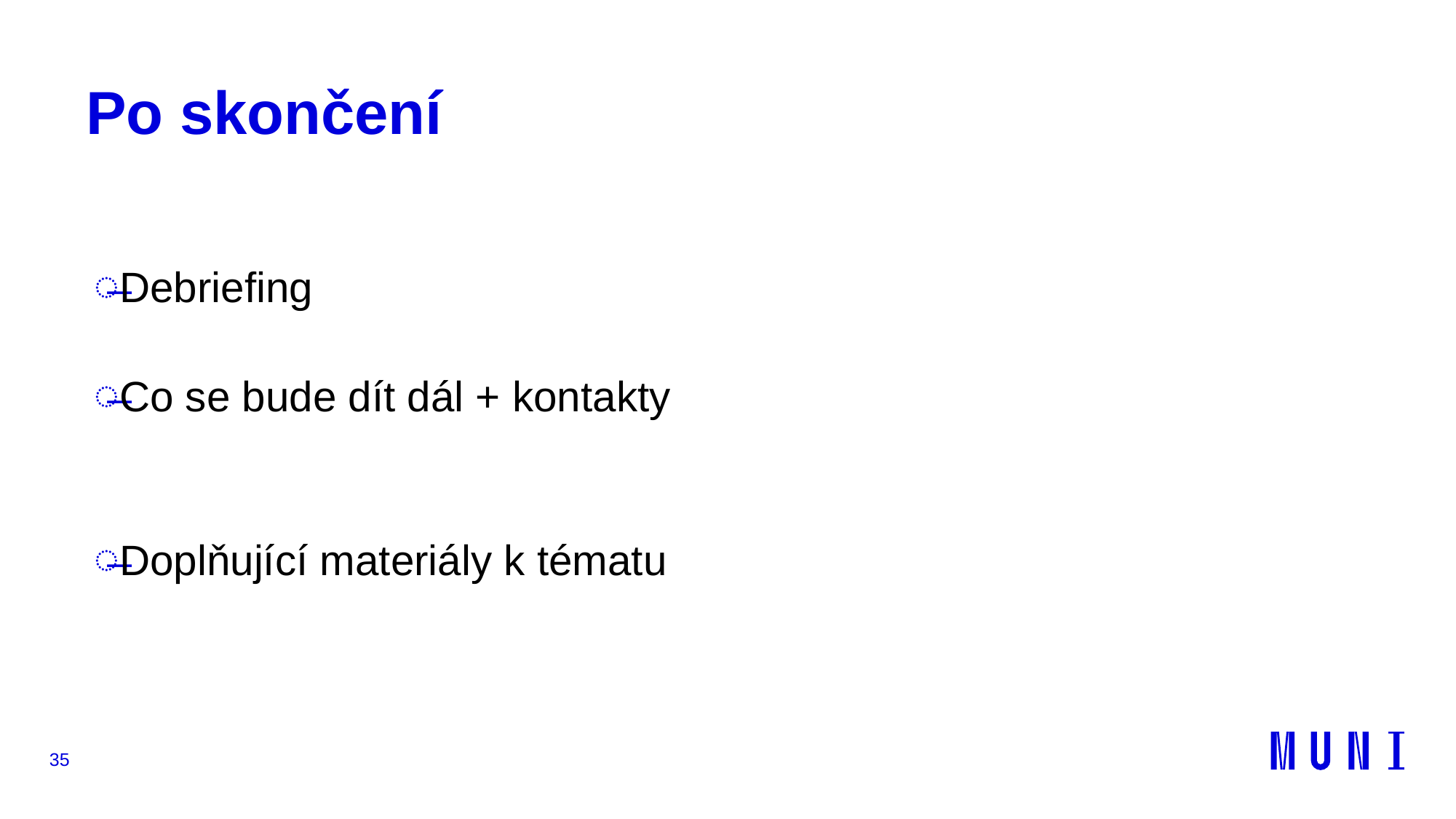

# Po skončení

Debriefing

Co se bude dít dál + kontakty

Doplňující materiály k tématu

35